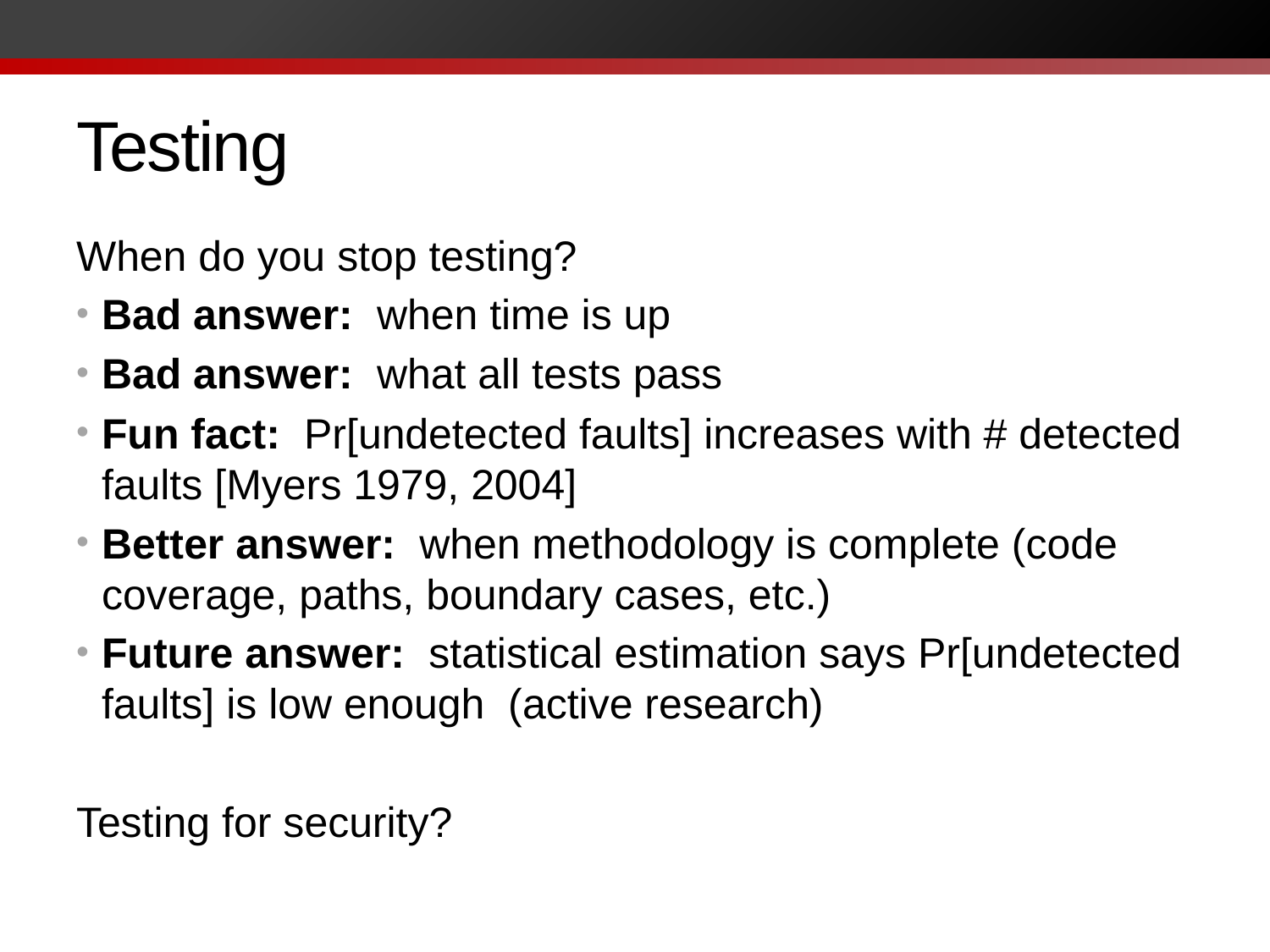

# Testing
When do you stop testing?
Bad answer:  when time is up
Bad answer:  what all tests pass
Fun fact:  Pr[undetected faults] increases with # detected faults [Myers 1979, 2004]
Better answer:  when methodology is complete (code coverage, paths, boundary cases, etc.)
Future answer:  statistical estimation says Pr[undetected faults] is low enough  (active research)

Testing for security?